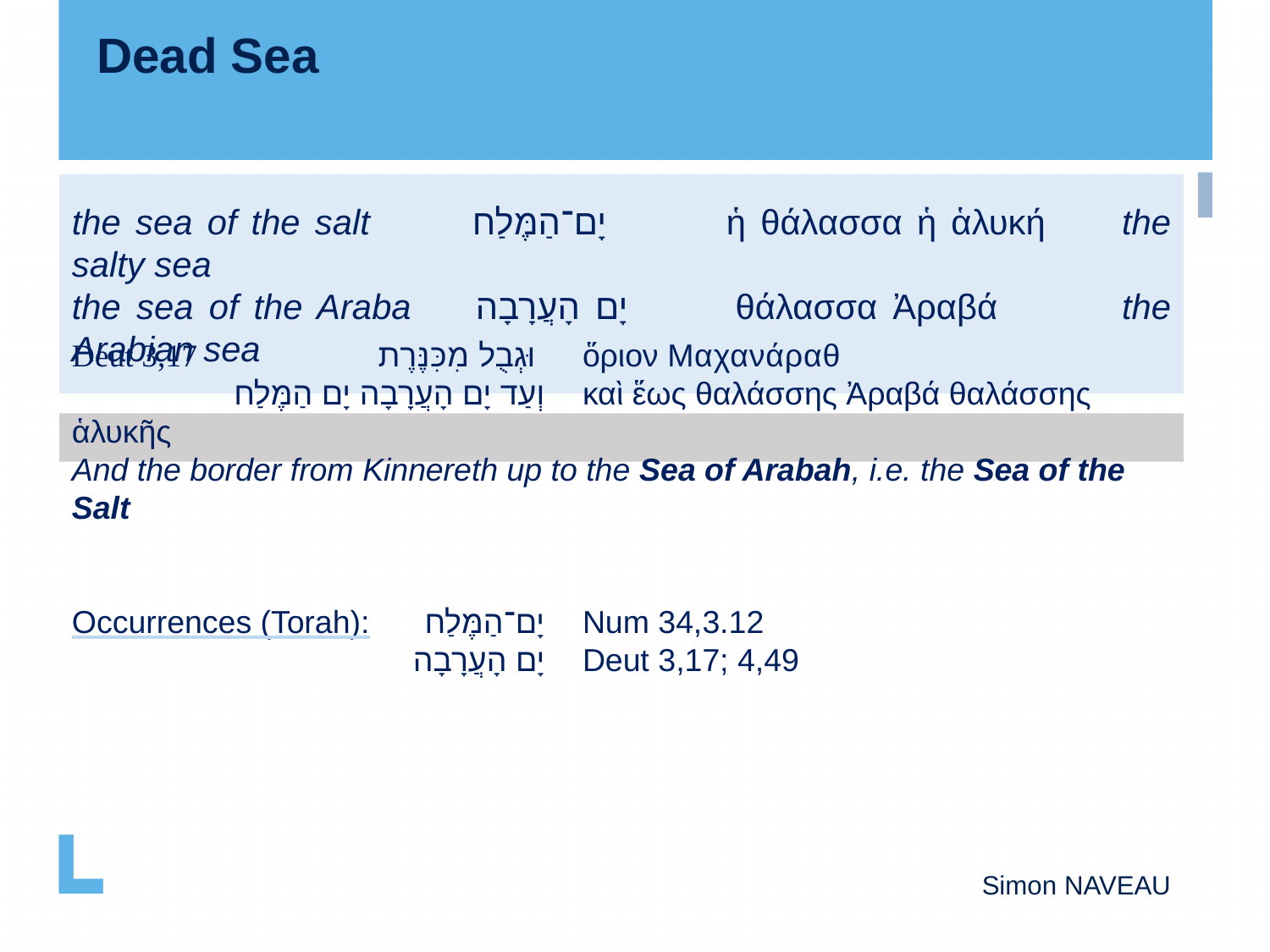

Dead Sea
the sea of the salt	יָם־הַמֶּלַח	ἡ θάλασσα ἡ ἁλυκή	the salty sea
the sea of the Araba	יָם הָעֲרָבָה	θάλασσα Ἀραβά	the Arabian sea
Deut 3,17	וּגְבֻל מִכִּנֶּרֶת 		ὅριον Μαχανάραθ
		וְעַד יָם הָעֲרָבָה יָם הַמֶּלַח		καὶ ἕως θαλάσσης Ἀραβά θαλάσσης ἁλυκῆς
And the border from Kinnereth up to the Sea of Arabah, i.e. the Sea of the Salt

Occurrences (Torah):	יָם־הַמֶּלַח	Num 34,3.12
	 	יָם הָעֲרָבָה	Deut 3,17; 4,49

Simon NAVEAU